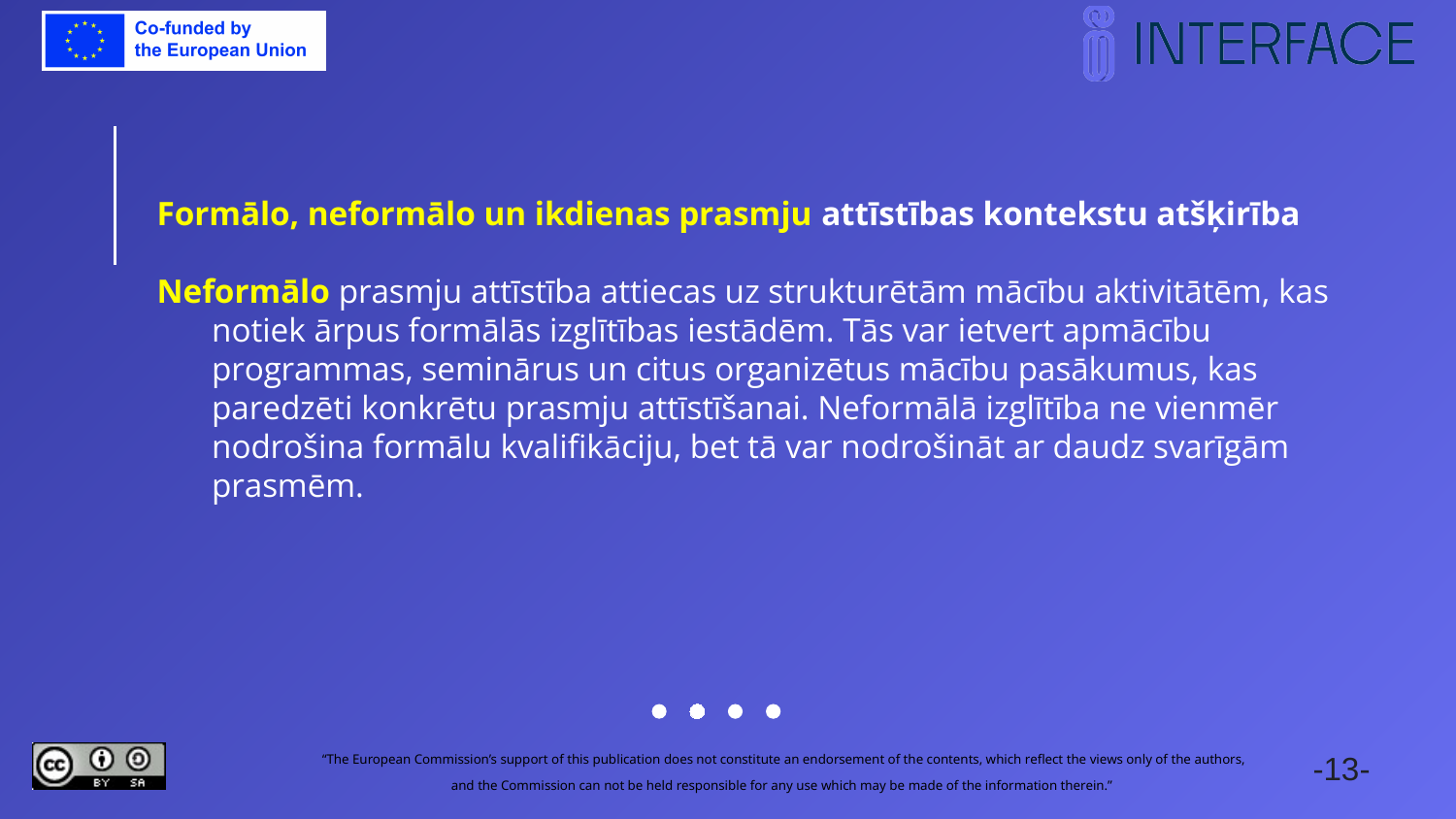

Formālo, neformālo un ikdienas prasmju attīstības kontekstu atšķirība

Neformālo prasmju attīstība attiecas uz strukturētām mācību aktivitātēm, kas notiek ārpus formālās izglītības iestādēm. Tās var ietvert apmācību programmas, seminārus un citus organizētus mācību pasākumus, kas paredzēti konkrētu prasmju attīstīšanai. Neformālā izglītība ne vienmēr nodrošina formālu kvalifikāciju, bet tā var nodrošināt ar daudz svarīgām prasmēm.